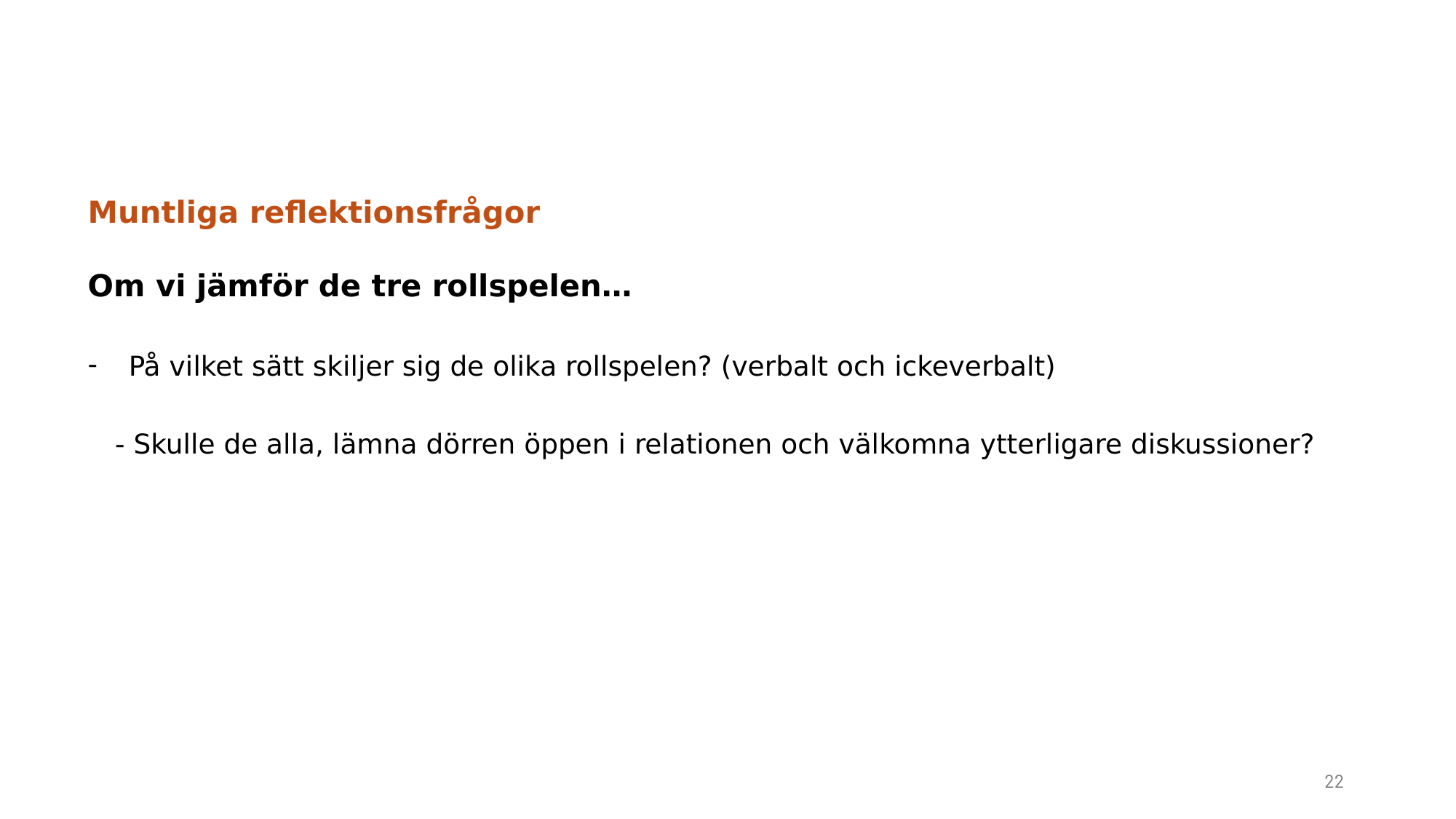

Muntliga reflektionsfrågor

Om vi jämför de tre rollspelen…

På vilket sätt skiljer sig de olika rollspelen? (verbalt och ickeverbalt)

- Skulle de alla, lämna dörren öppen i relationen och välkomna ytterligare diskussioner?

22